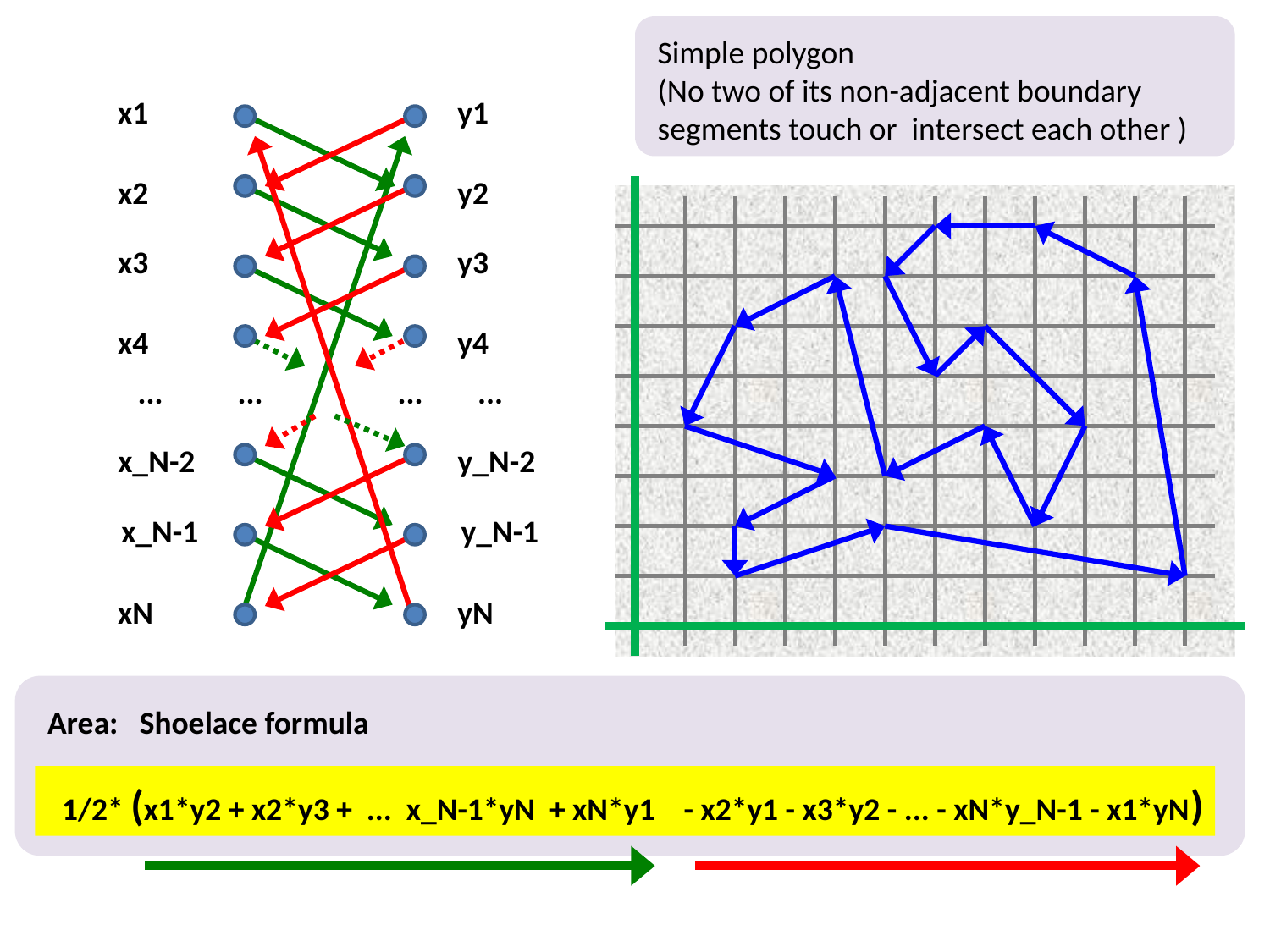

Simple polygon
(No two of its non-adjacent boundary segments touch or  intersect each other )
x1
y1

x2
y2

x3
y3

x4
y4

...
...
...
...
x_N-2
y_N-2

x_N-1
y_N-1

xN
yN

Area:   Shoelace formula

  1/2* (x1*y2 + x2*y3 +  ...  x_N-1*yN  + xN*y1    - x2*y1 - x3*y2 - ... - xN*y_N-1 - x1*yN)